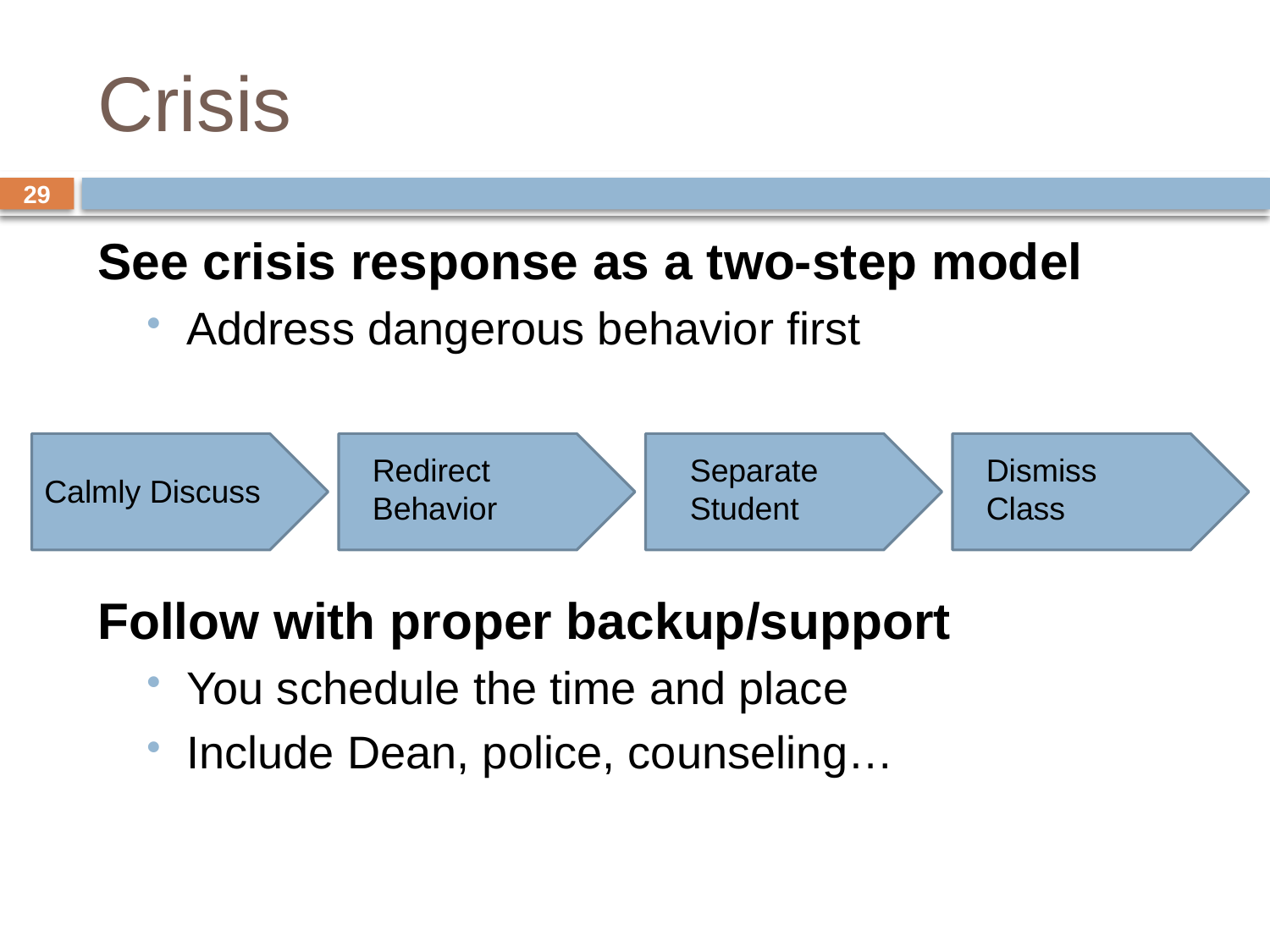

# Crisis
29
See crisis response as a two-step model
Address dangerous behavior first

Follow with proper backup/support
You schedule the time and place
Include Dean, police, counseling…

Redirect Behavior
Separate
Student
Dismiss
Class
Calmly Discuss